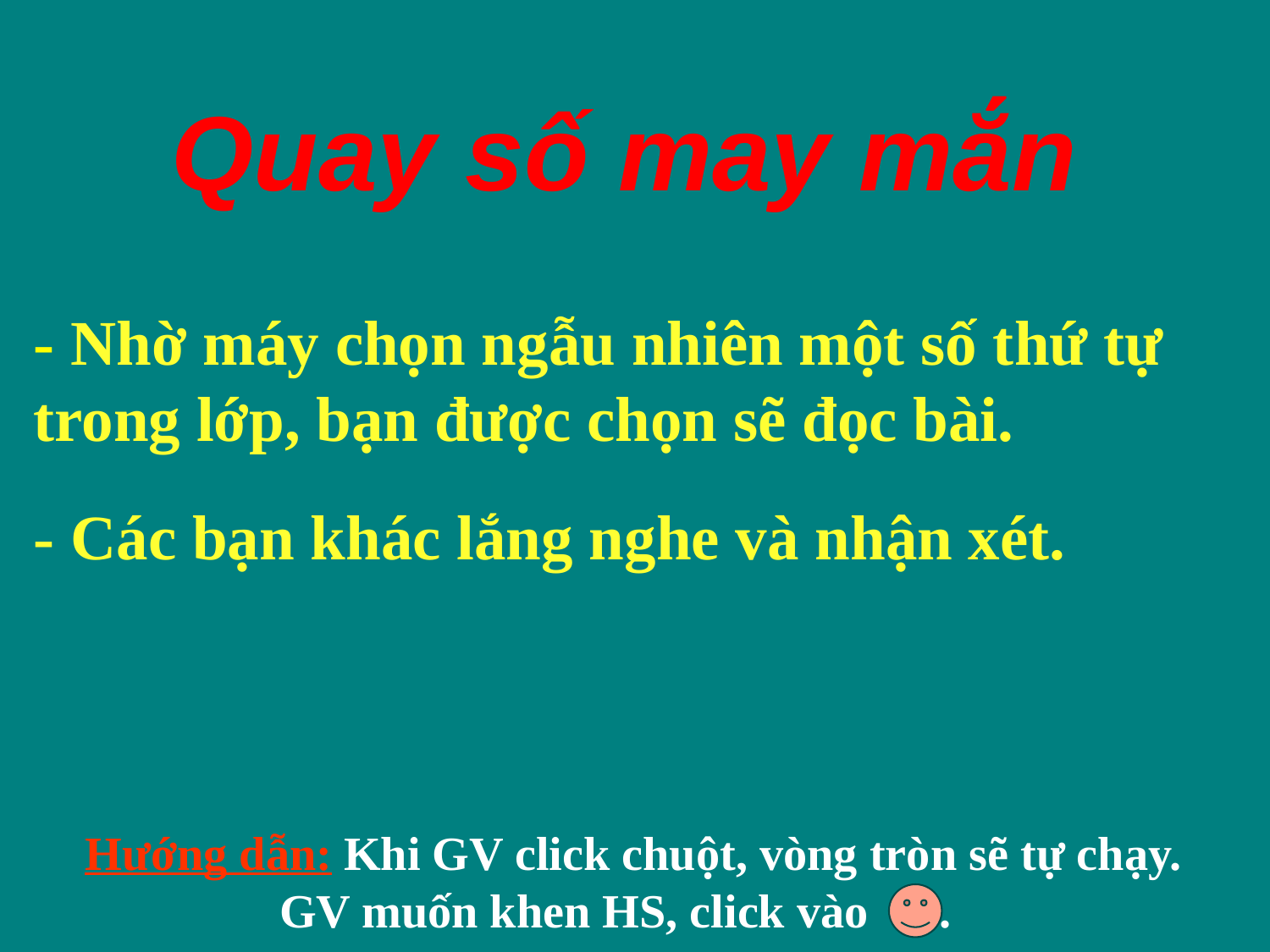

Quay số may mắn
- Nhờ máy chọn ngẫu nhiên một số thứ tự trong lớp, bạn được chọn sẽ đọc bài.

- Các bạn khác lắng nghe và nhận xét.

 Hướng dẫn: Khi GV click chuột, vòng tròn sẽ tự chạy.
GV muốn khen HS, click vào      .